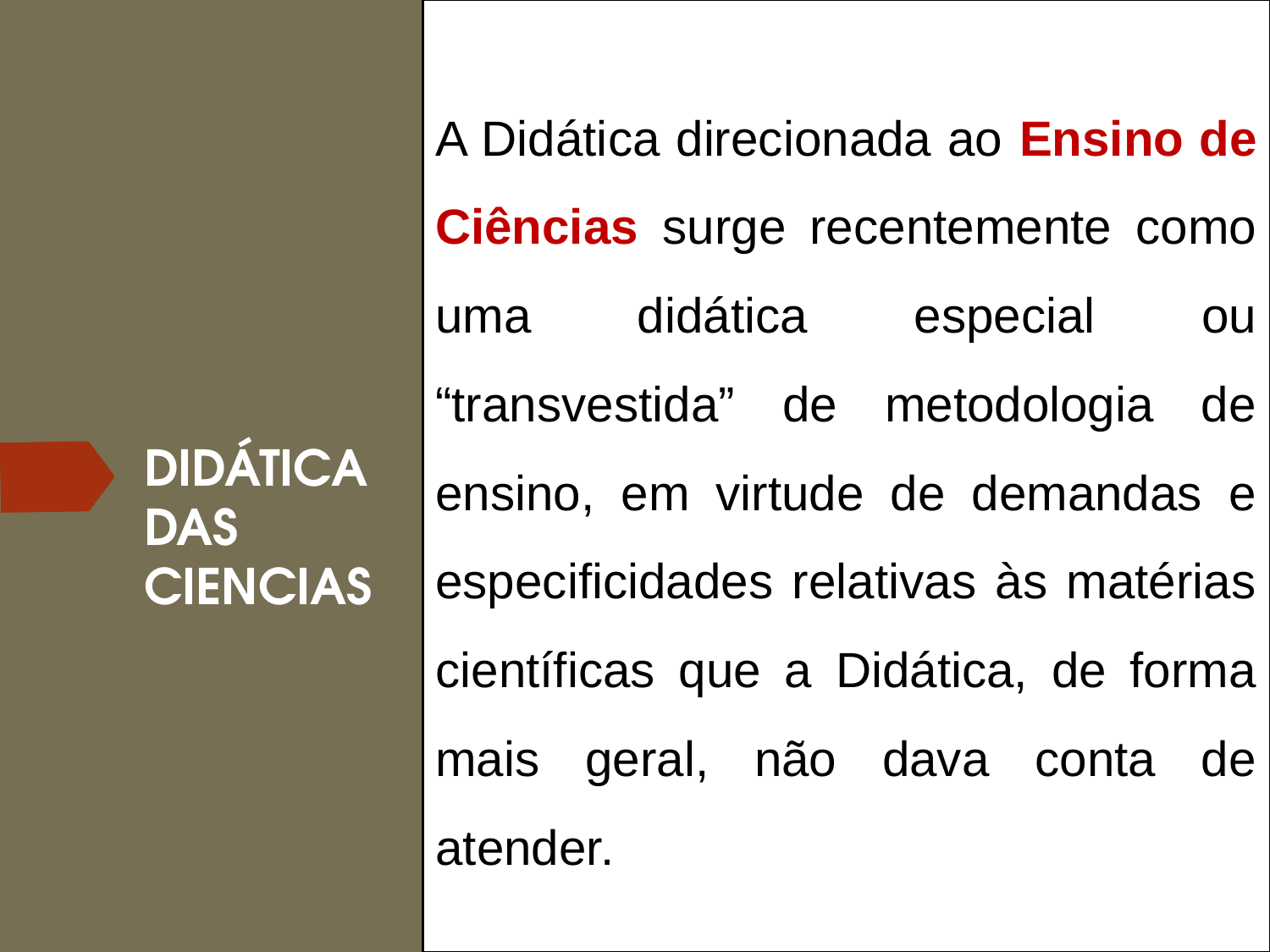

A Didática direcionada ao Ensino de Ciências surge recentemente como uma didática especial ou “transvestida” de metodologia de ensino, em virtude de demandas e especificidades relativas às matérias científicas que a Didática, de forma mais geral, não dava conta de atender.

# DIDÁTICA DAS CIENCIAS